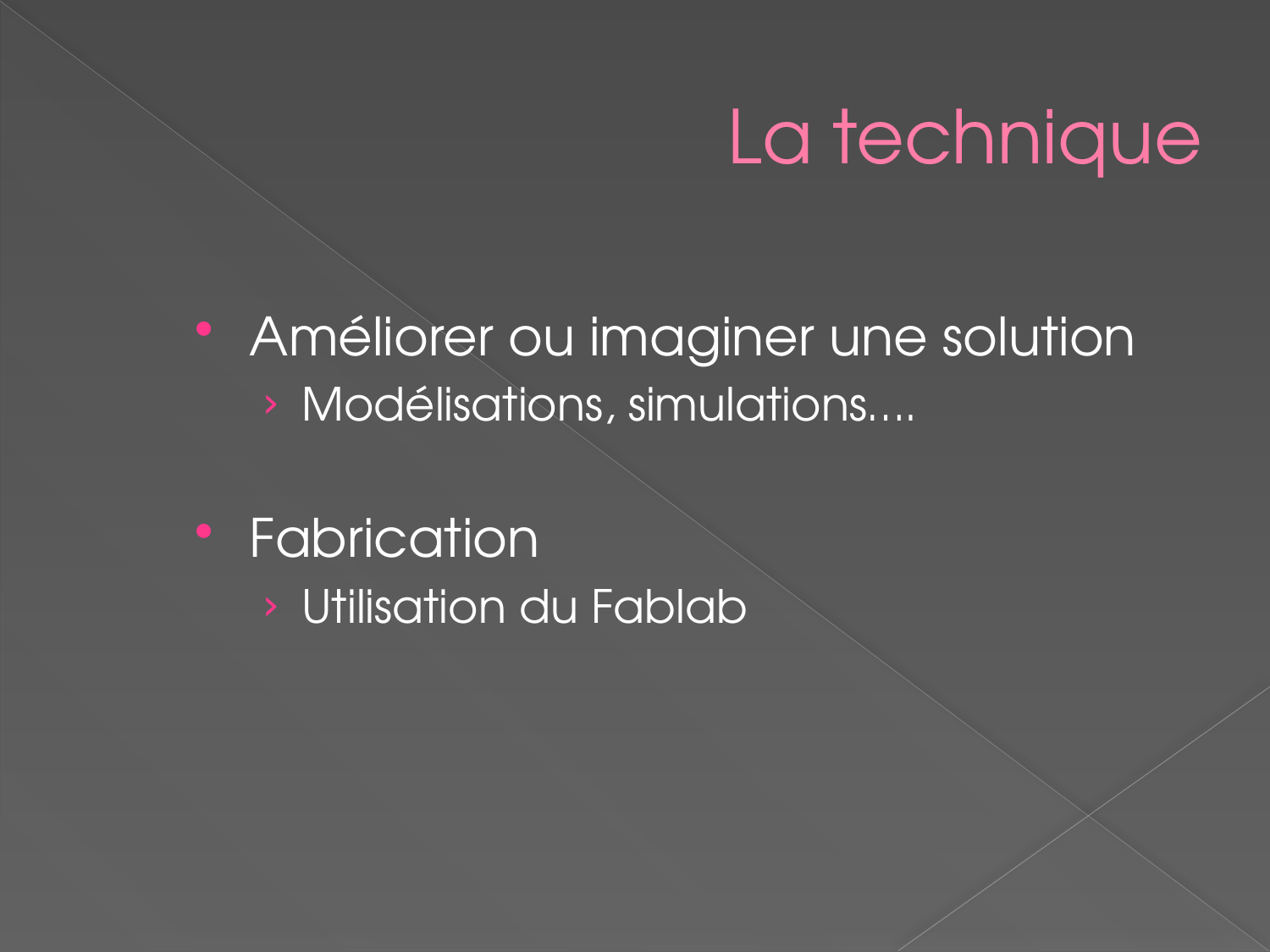

La technique
Améliorer ou imaginer une solution
Modélisations, simulations….

Fabrication
Utilisation du Fablab